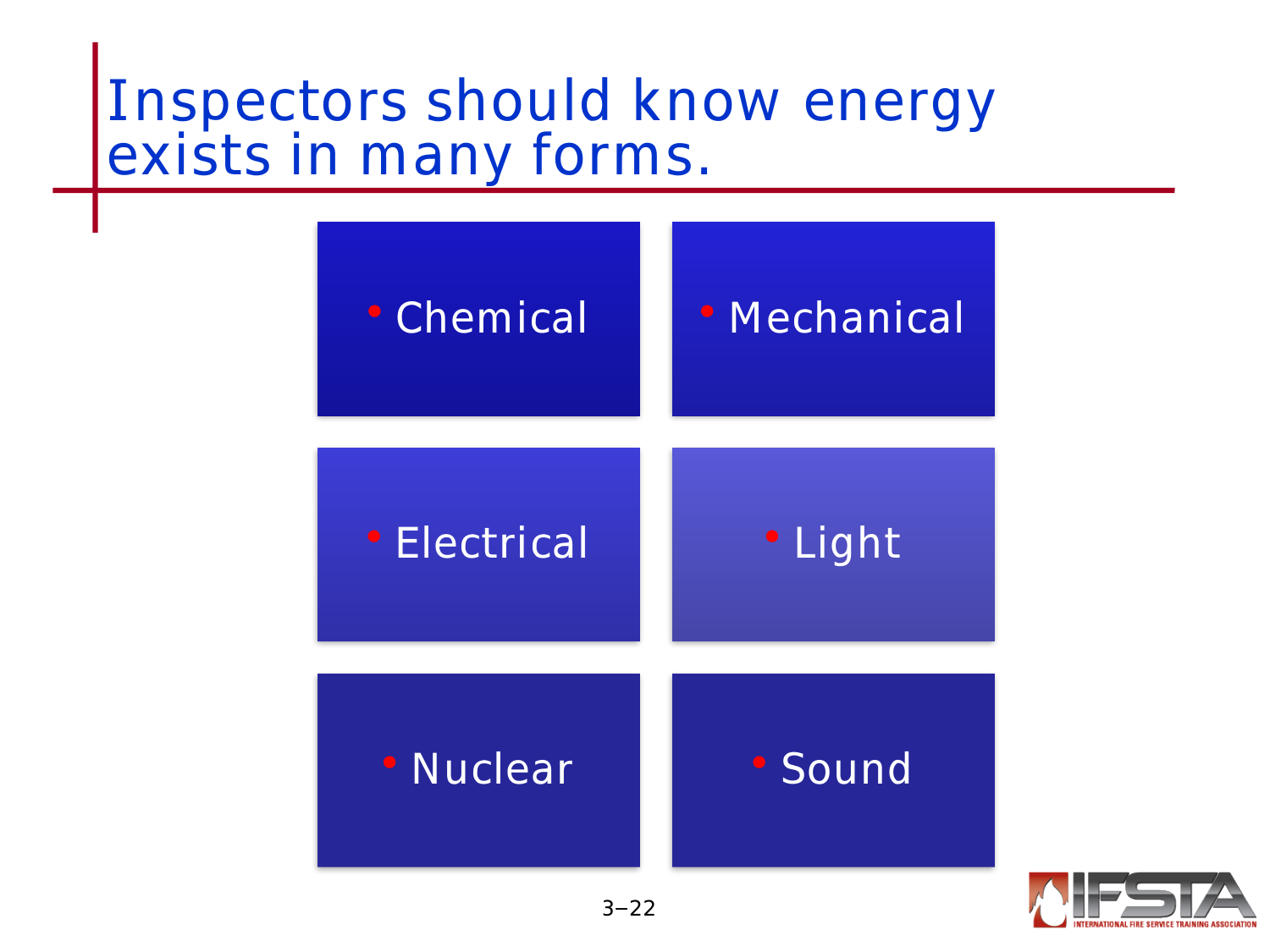

# Inspectors should know energy exists in many forms.
Chemical
Mechanical
Electrical
Light
Nuclear
Sound
3–22